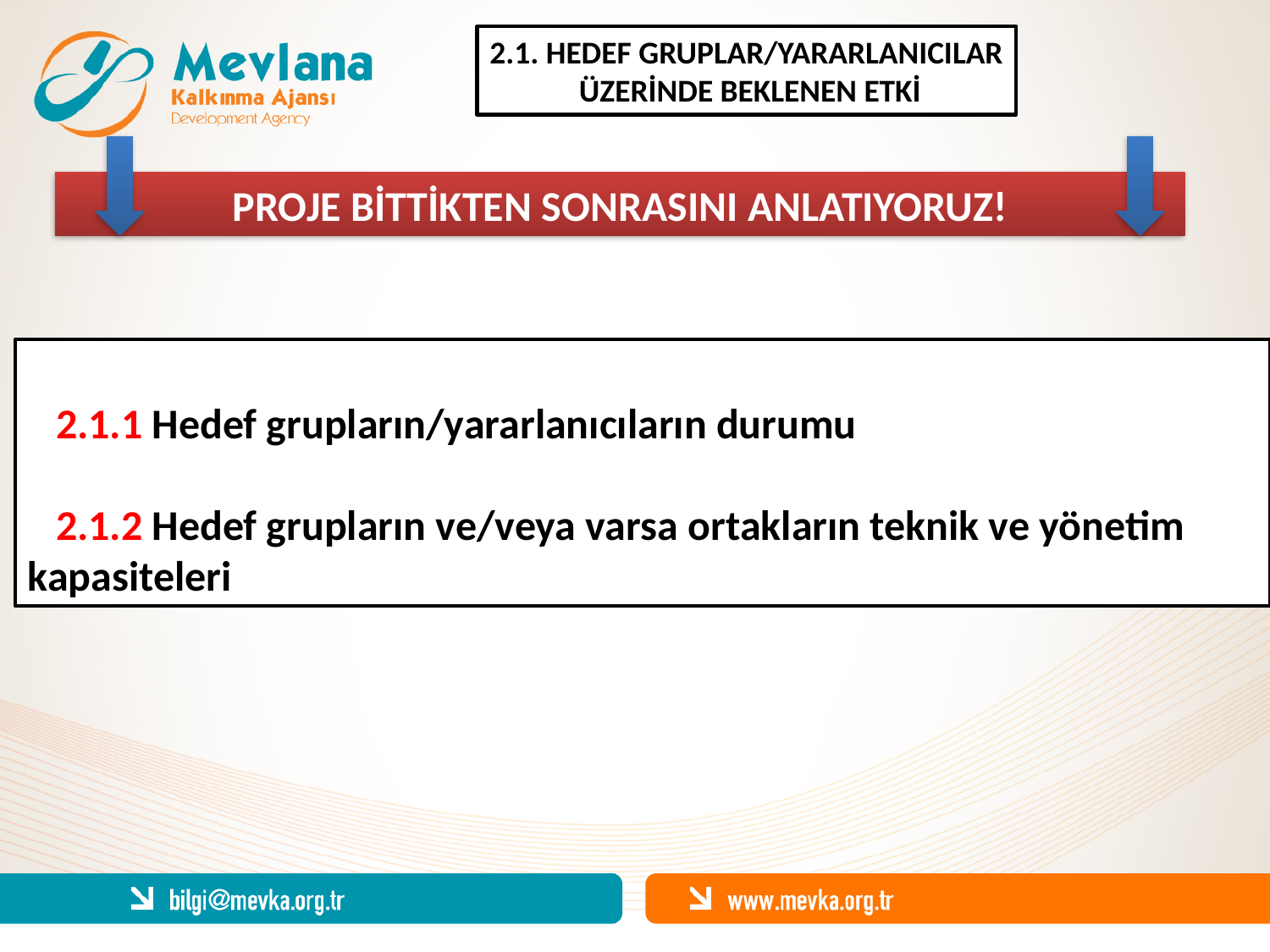

2.1. HEDEF GRUPLAR/YARARLANICILAR
 ÜZERİNDE BEKLENEN ETKİ

PROJE BİTTİKTEN SONRASINI ANLATIYORUZ!

   2.1.1 Hedef grupların/yararlanıcıların durumu

   2.1.2 Hedef grupların ve/veya varsa ortakların teknik ve yönetim kapasiteleri